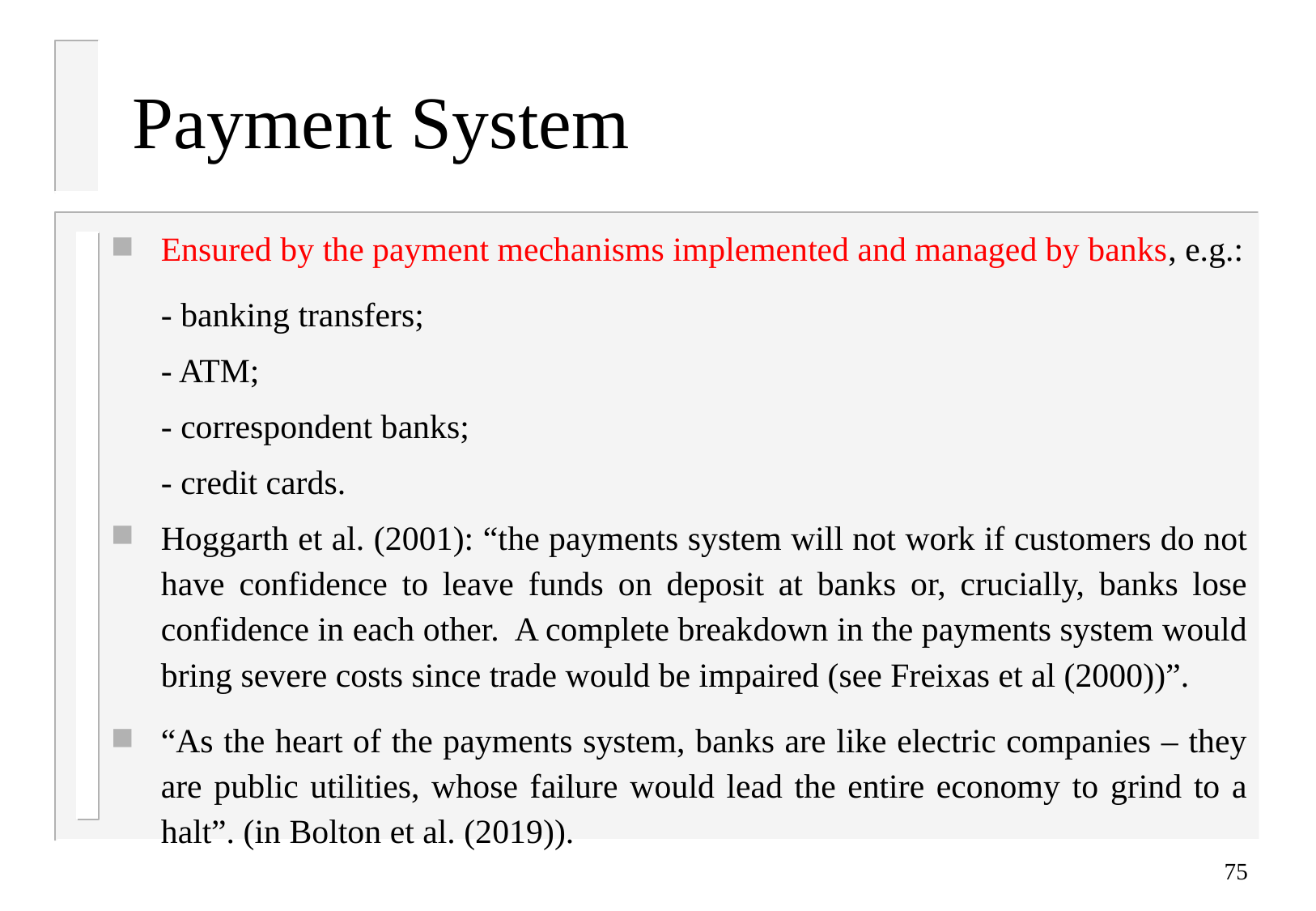

# Payment System
Ensured by the payment mechanisms implemented and managed by banks, e.g.:
	- banking transfers;
	- ATM;
	- correspondent banks;
	- credit cards.
Hoggarth et al. (2001): “the payments system will not work if customers do not have confidence to leave funds on deposit at banks or, crucially, banks lose confidence in each other.  A complete breakdown in the payments system would bring severe costs since trade would be impaired (see Freixas et al (2000))”.
“As the heart of the payments system, banks are like electric companies – they are public utilities, whose failure would lead the entire economy to grind to a halt”. (in Bolton et al. (2019)).
75